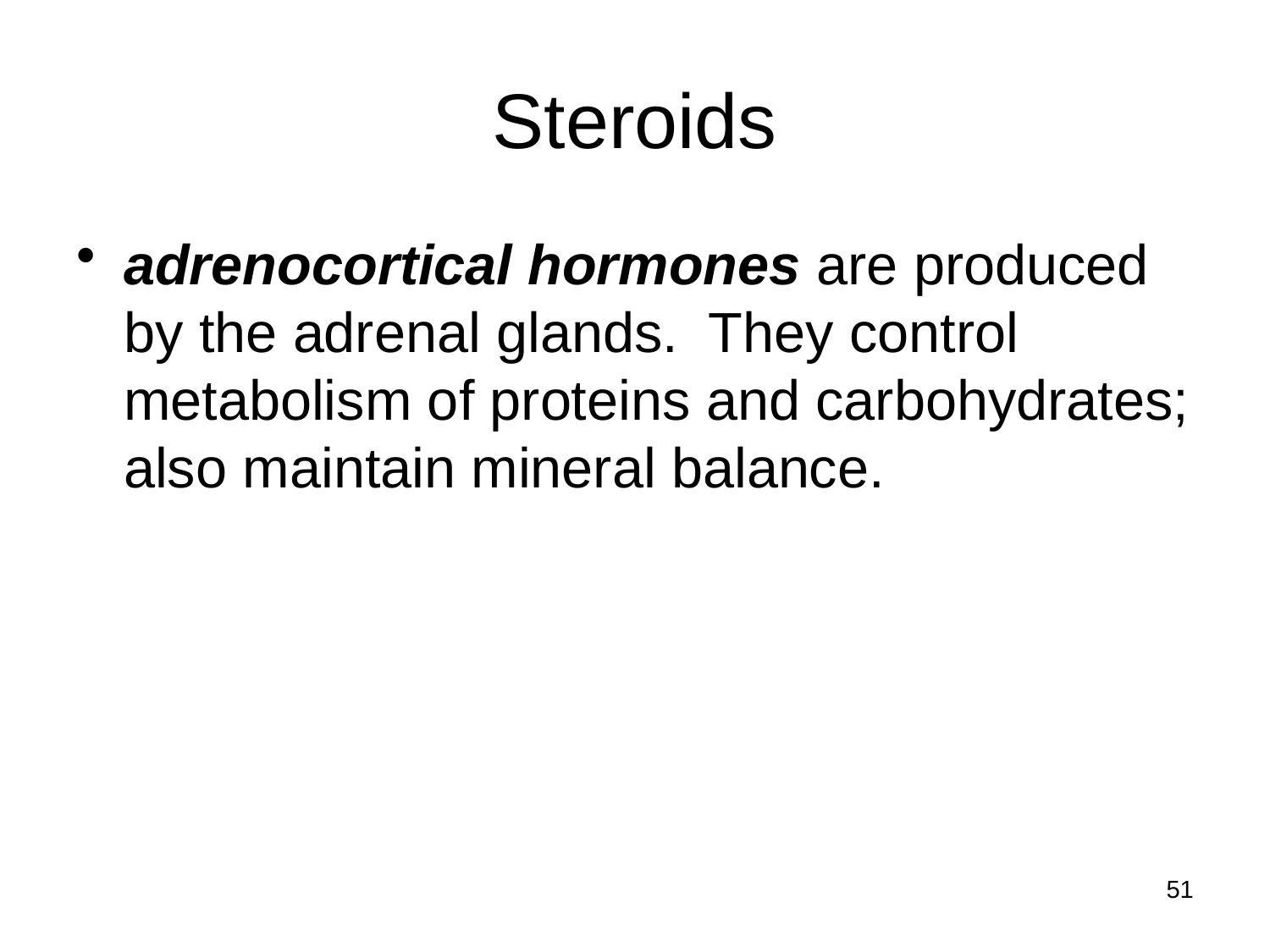

# Steroids
adrenocortical hormones are produced by the adrenal glands.  They control metabolism of proteins and carbohydrates; also maintain mineral balance.

51